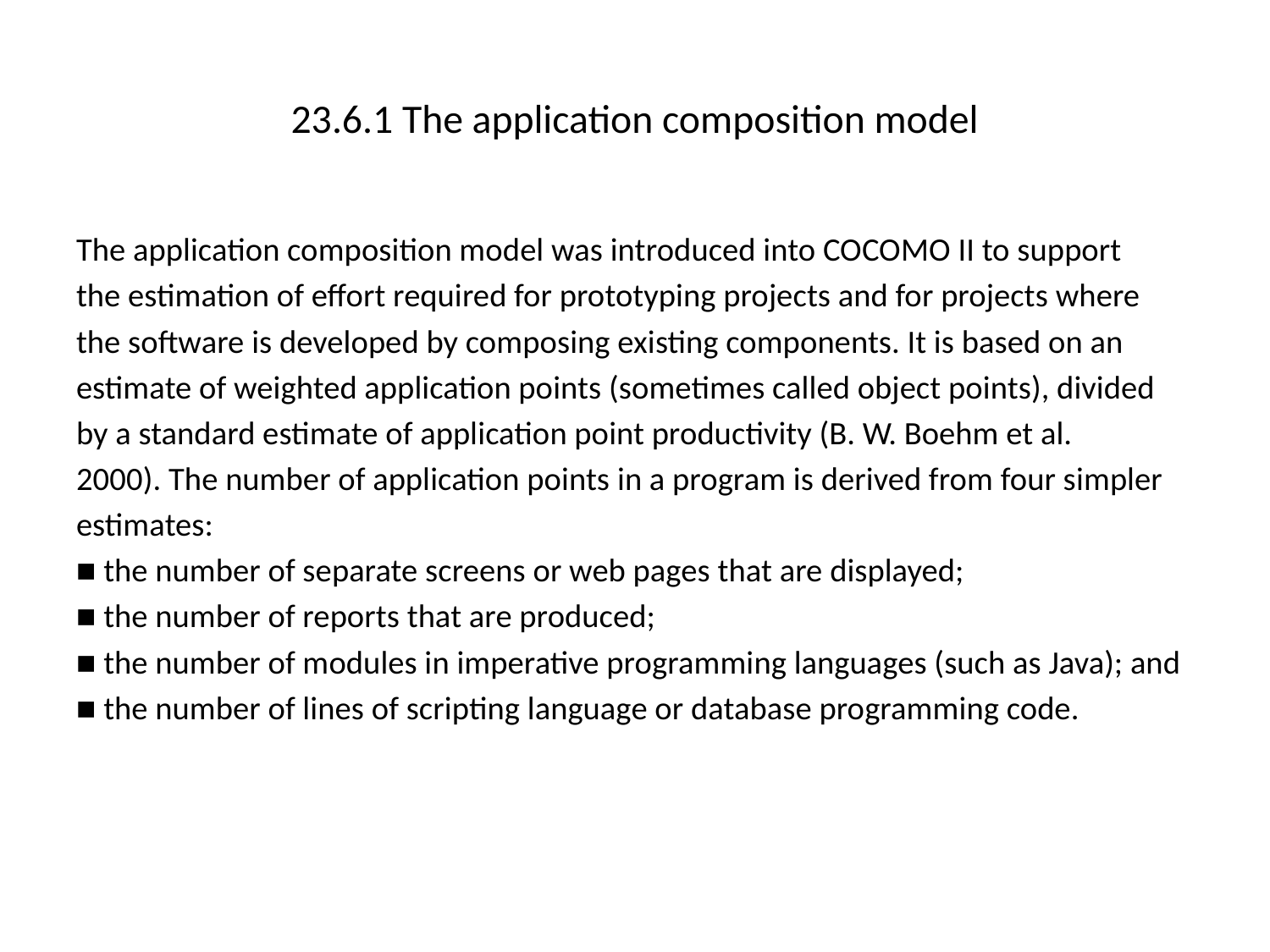

# 23.6.1 The application composition model
The application composition model was introduced into COCOMO II to support
the estimation of effort required for prototyping projects and for projects where
the software is developed by composing existing components. It is based on an
estimate of weighted application points (sometimes called object points), divided
by a standard estimate of application point productivity (B. W. Boehm et al.
2000). The number of application points in a program is derived from four simpler
estimates:
■ the number of separate screens or web pages that are displayed;
■ the number of reports that are produced;
■ the number of modules in imperative programming languages (such as Java); and
■ the number of lines of scripting language or database programming code.